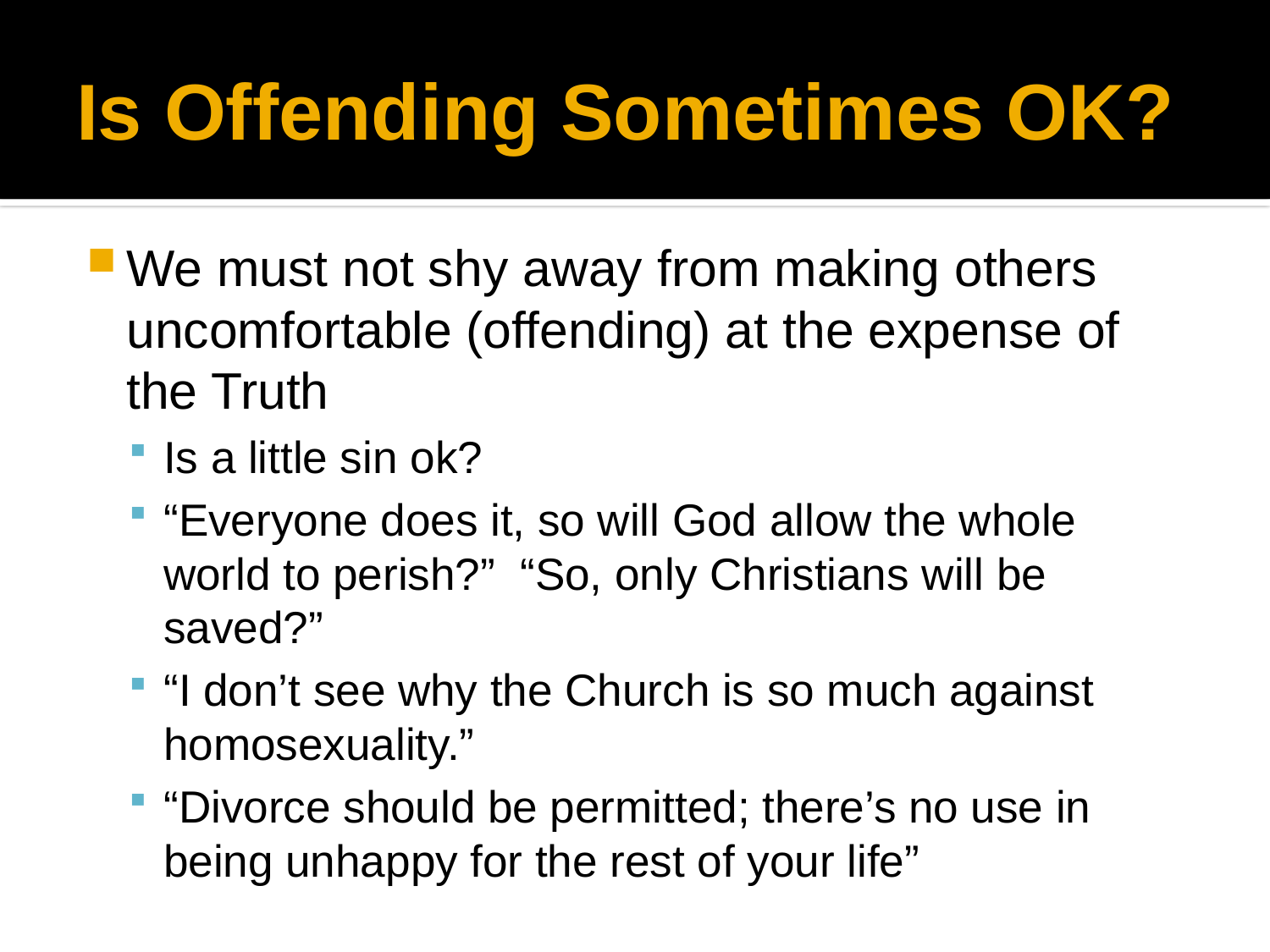

# Is Offending Sometimes OK?
We must not shy away from making others uncomfortable (offending) at the expense of the Truth
Is a little sin ok?
“Everyone does it, so will God allow the whole world to perish?”  “So, only Christians will be saved?”
“I don’t see why the Church is so much against homosexuality.”
“Divorce should be permitted; there’s no use in being unhappy for the rest of your life”